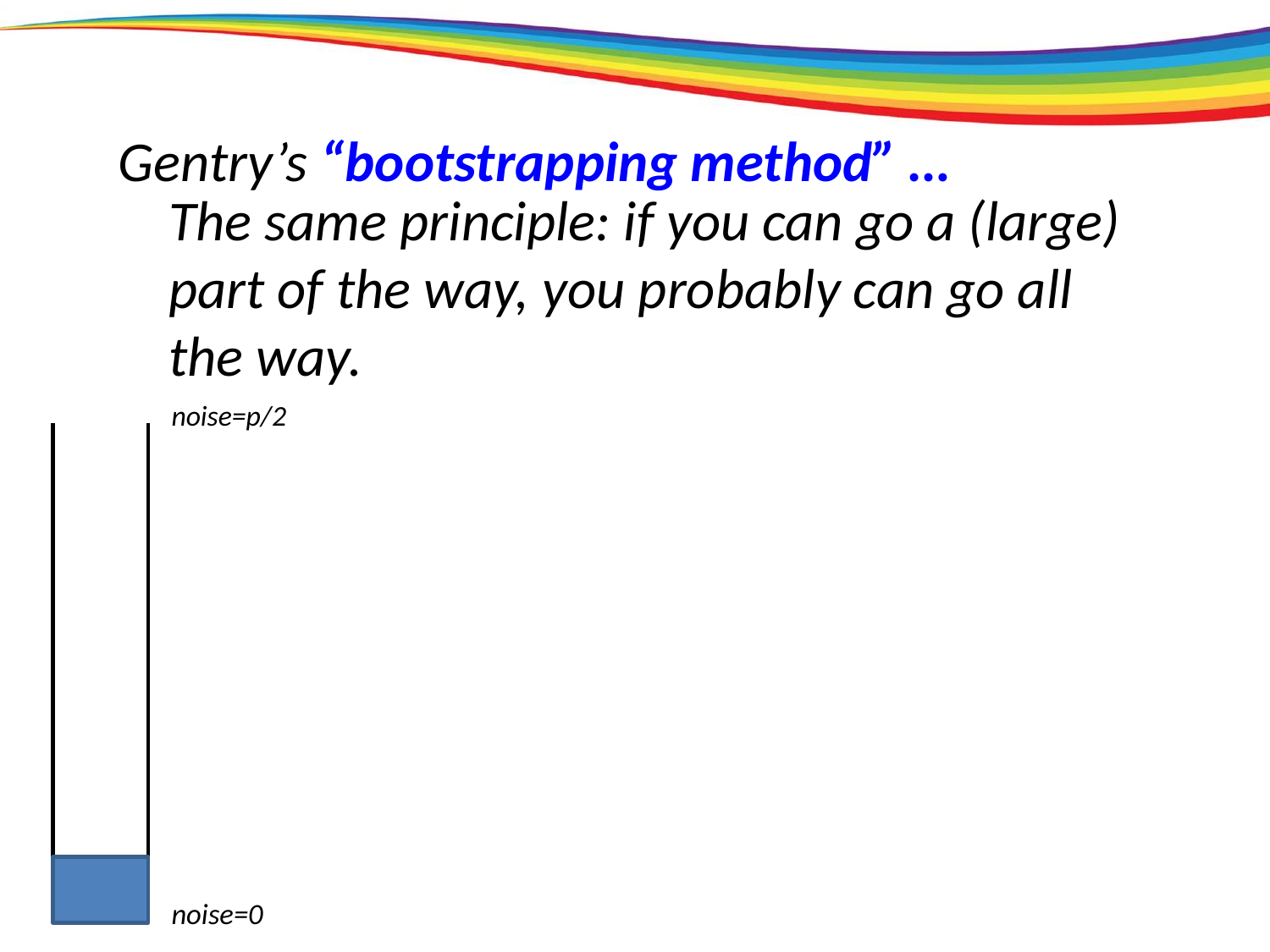

Gentry’s “bootstrapping method” …
The same principle: if you can go a (large) part of the way, you probably can go all the way.
noise=p/2

noise=0